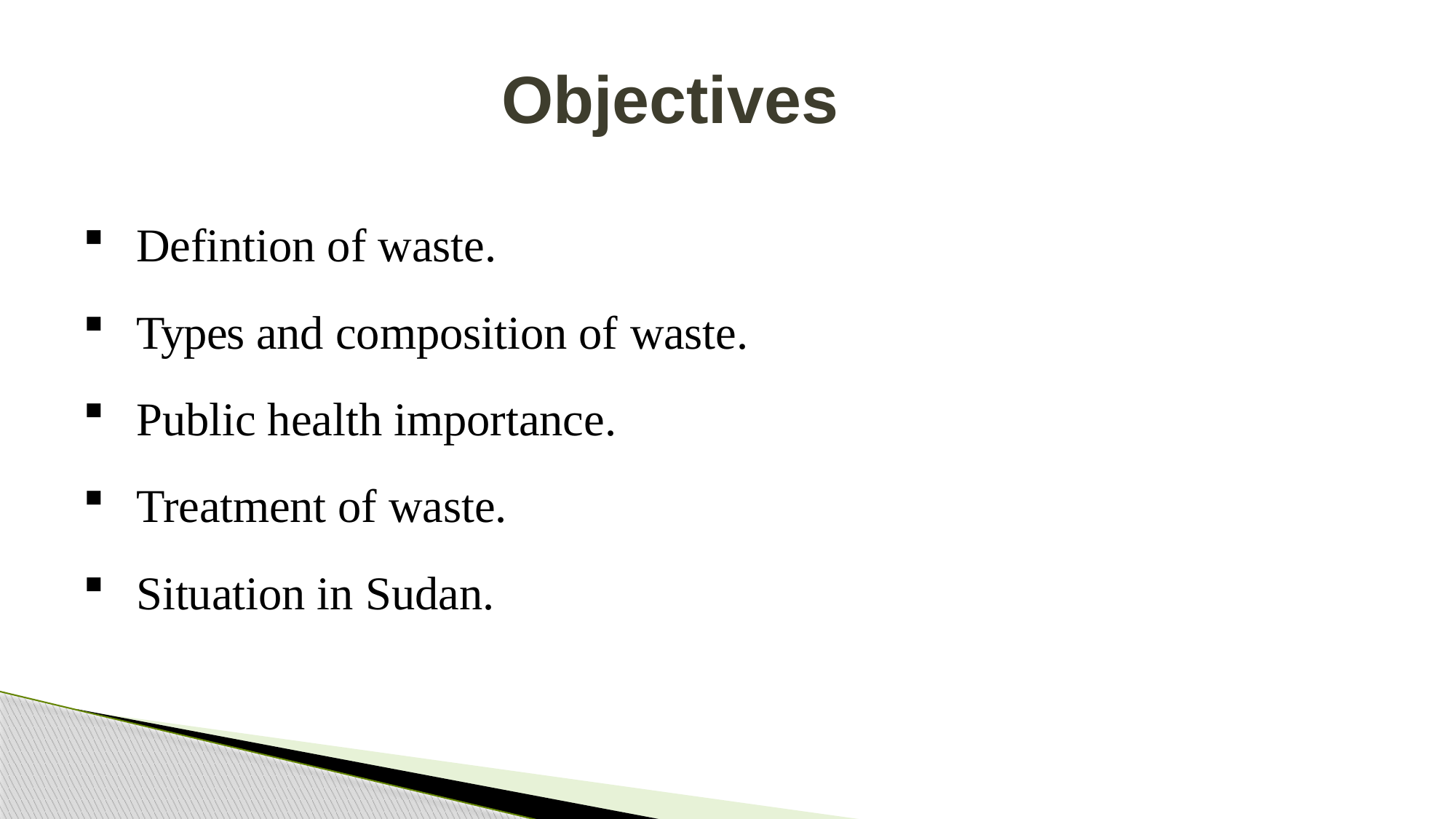

# Objectives
Defintion of waste.
Types and composition of waste.
Public health importance.
Treatment of waste.
Situation in Sudan.